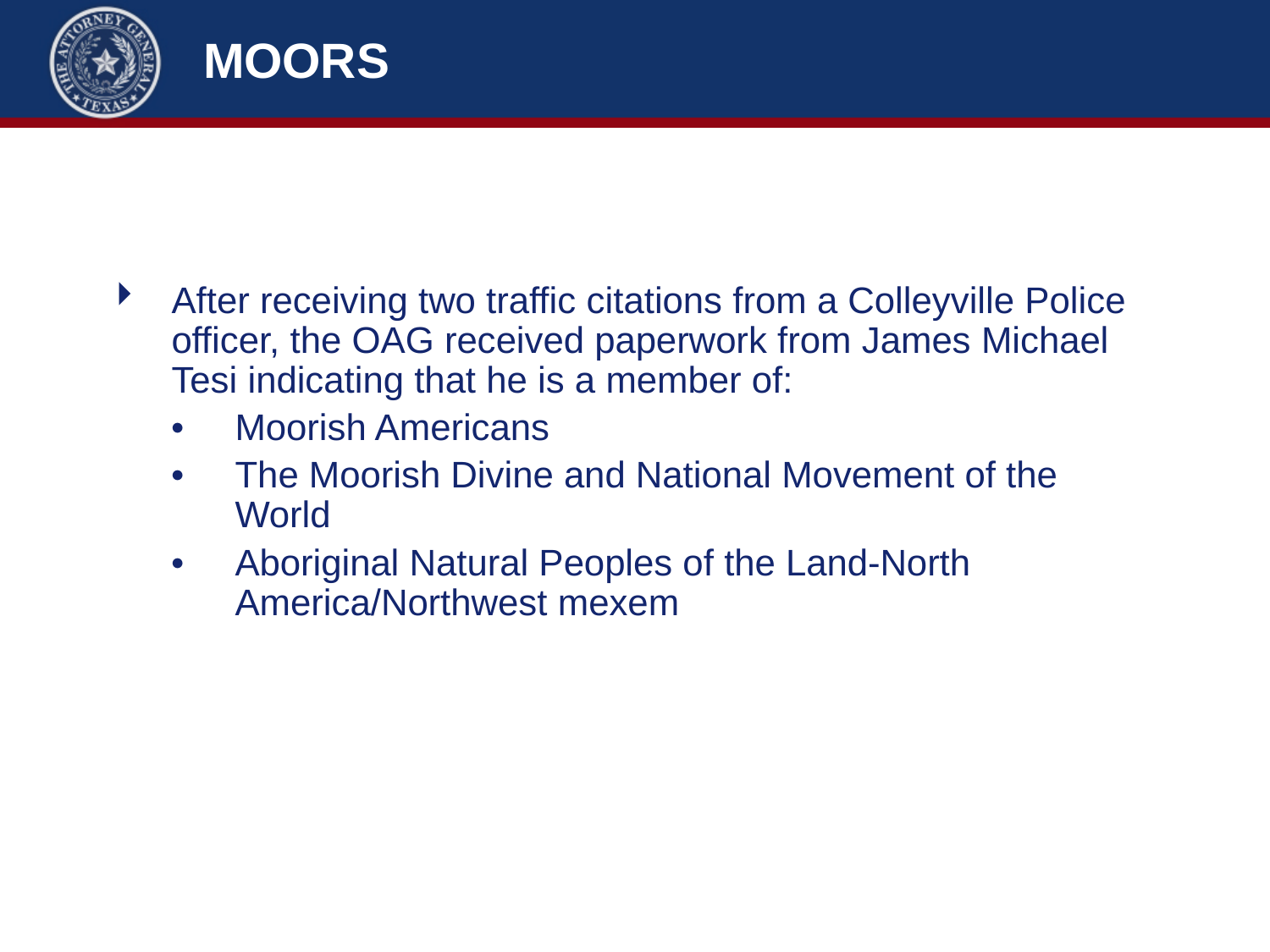

# MOORS
After receiving two traffic citations from a Colleyville Police officer, the OAG received paperwork from James Michael Tesi indicating that he is a member of:
Moorish Americans
The Moorish Divine and National Movement of the World
Aboriginal Natural Peoples of the Land-North America/Northwest mexem